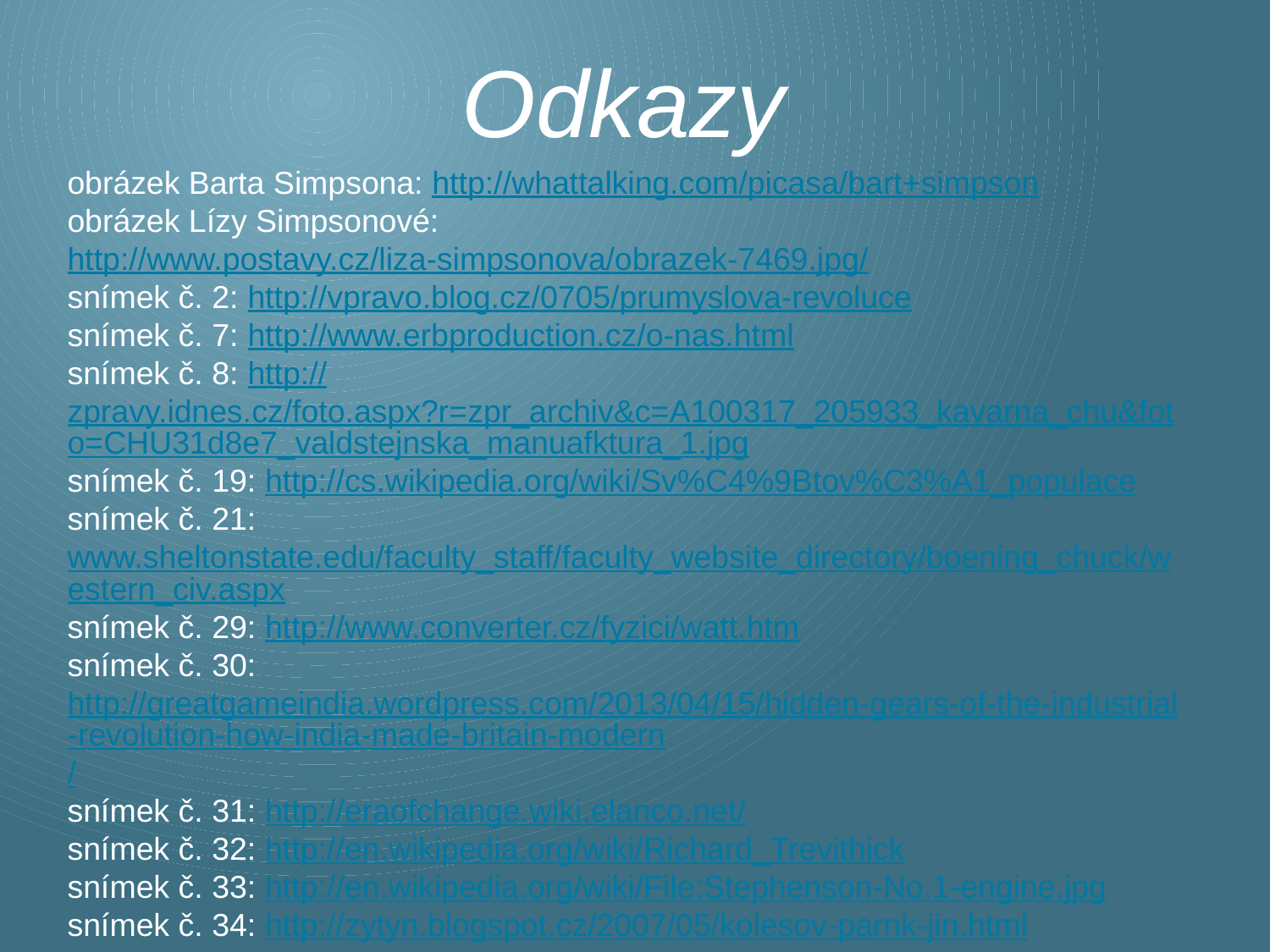

Odkazy
obrázek Barta Simpsona: http://whattalking.com/picasa/bart+simpson
obrázek Lízy Simpsonové: http://www.postavy.cz/liza-simpsonova/obrazek-7469.jpg/
snímek č. 2: http://vpravo.blog.cz/0705/prumyslova-revoluce
snímek č. 7: http://www.erbproduction.cz/o-nas.html
snímek č. 8: http://zpravy.idnes.cz/foto.aspx?r=zpr_archiv&c=A100317_205933_kavarna_chu&foto=CHU31d8e7_valdstejnska_manuafktura_1.jpg
snímek č. 19: http://cs.wikipedia.org/wiki/Sv%C4%9Btov%C3%A1_populace
snímek č. 21: www.sheltonstate.edu/faculty_staff/faculty_website_directory/boening_chuck/western_civ.aspx
snímek č. 29: http://www.converter.cz/fyzici/watt.htm
snímek č. 30: http://greatgameindia.wordpress.com/2013/04/15/hidden-gears-of-the-industrial-revolution-how-india-made-britain-modern/
snímek č. 31: http://eraofchange.wiki.elanco.net/
snímek č. 32: http://en.wikipedia.org/wiki/Richard_Trevithick
snímek č. 33: http://en.wikipedia.org/wiki/File:Stephenson-No.1-engine.jpg
snímek č. 34: http://zytyn.blogspot.cz/2007/05/kolesov-parnk-jin.html

#